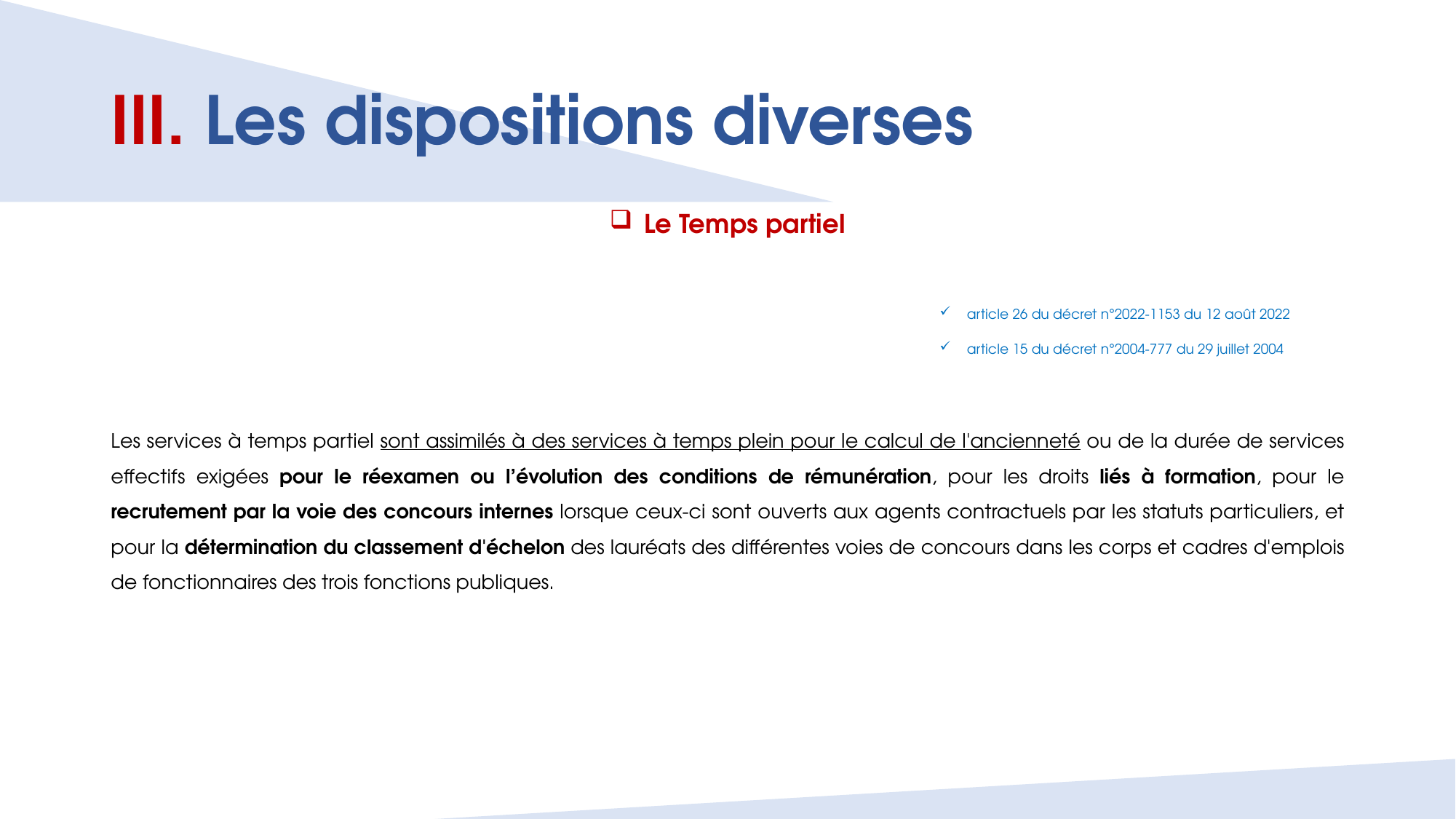

# III. Les dispositions diverses
 Le Temps partiel

article 26 du décret n°2022-1153 du 12 août 2022
article 15 du décret n°2004-777 du 29 juillet 2004

Les services à temps partiel sont assimilés à des services à temps plein pour le calcul de l'ancienneté ou de la durée de services effectifs exigées pour le réexamen ou l’évolution des conditions de rémunération, pour les droits liés à formation, pour le recrutement par la voie des concours internes lorsque ceux-ci sont ouverts aux agents contractuels par les statuts particuliers, et pour la détermination du classement d'échelon des lauréats des différentes voies de concours dans les corps et cadres d'emplois de fonctionnaires des trois fonctions publiques.

18